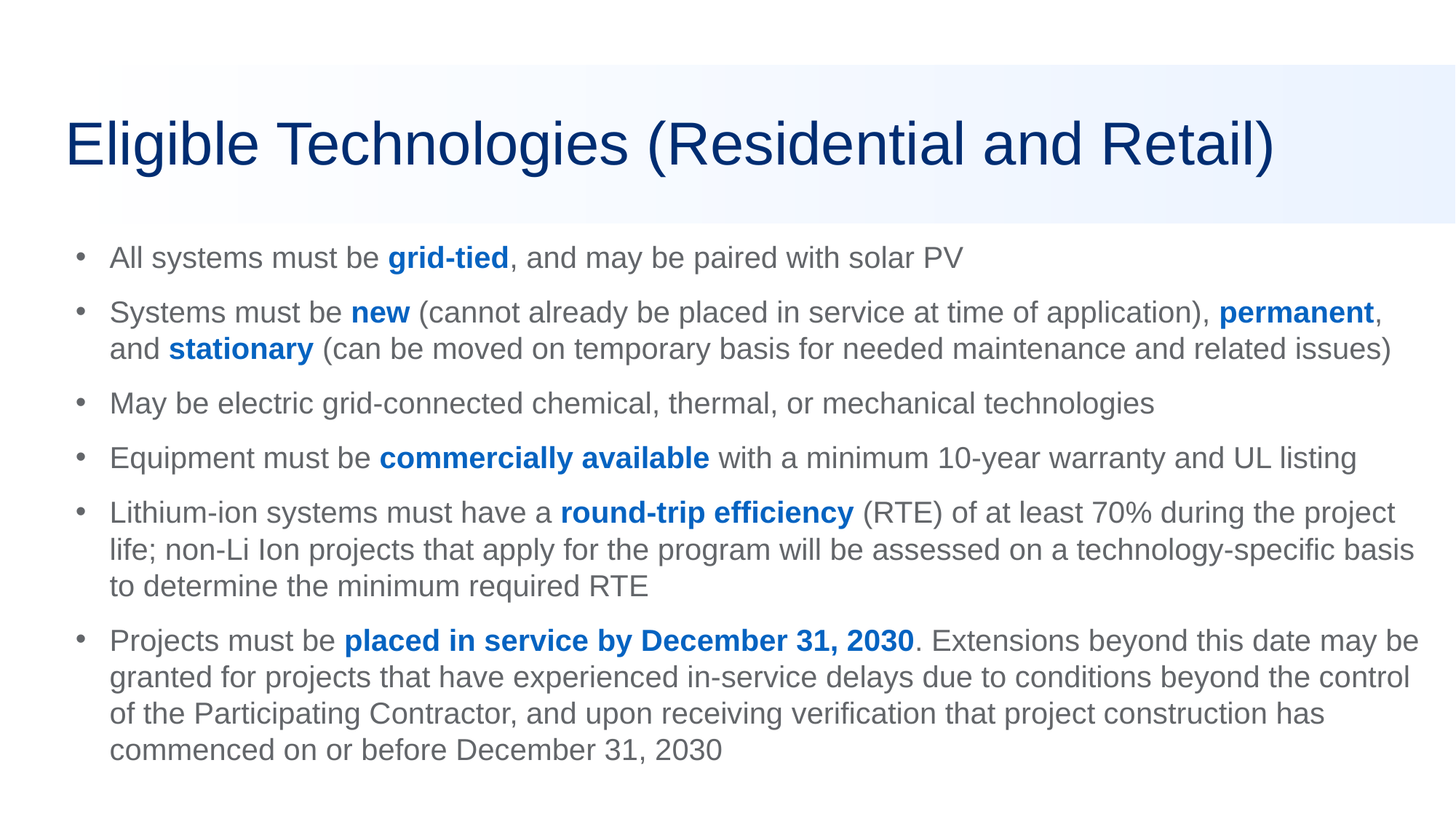

# Eligible Technologies (Residential and Retail)
All systems must be grid-tied, and may be paired with solar PV

Systems must be new (cannot already be placed in service at time of application), permanent, and stationary (can be moved on temporary basis for needed maintenance and related issues)

May be electric grid-connected chemical, thermal, or mechanical technologies

Equipment must be commercially available with a minimum 10-year warranty and UL listing

Lithium-ion systems must have a round-trip efficiency (RTE) of at least 70% during the project life; non-Li Ion projects that apply for the program will be assessed on a technology-specific basis to determine the minimum required RTE

Projects must be placed in service by December 31, 2030. Extensions beyond this date may be granted for projects that have experienced in-service delays due to conditions beyond the control of the Participating Contractor, and upon receiving verification that project construction has commenced on or before December 31, 2030